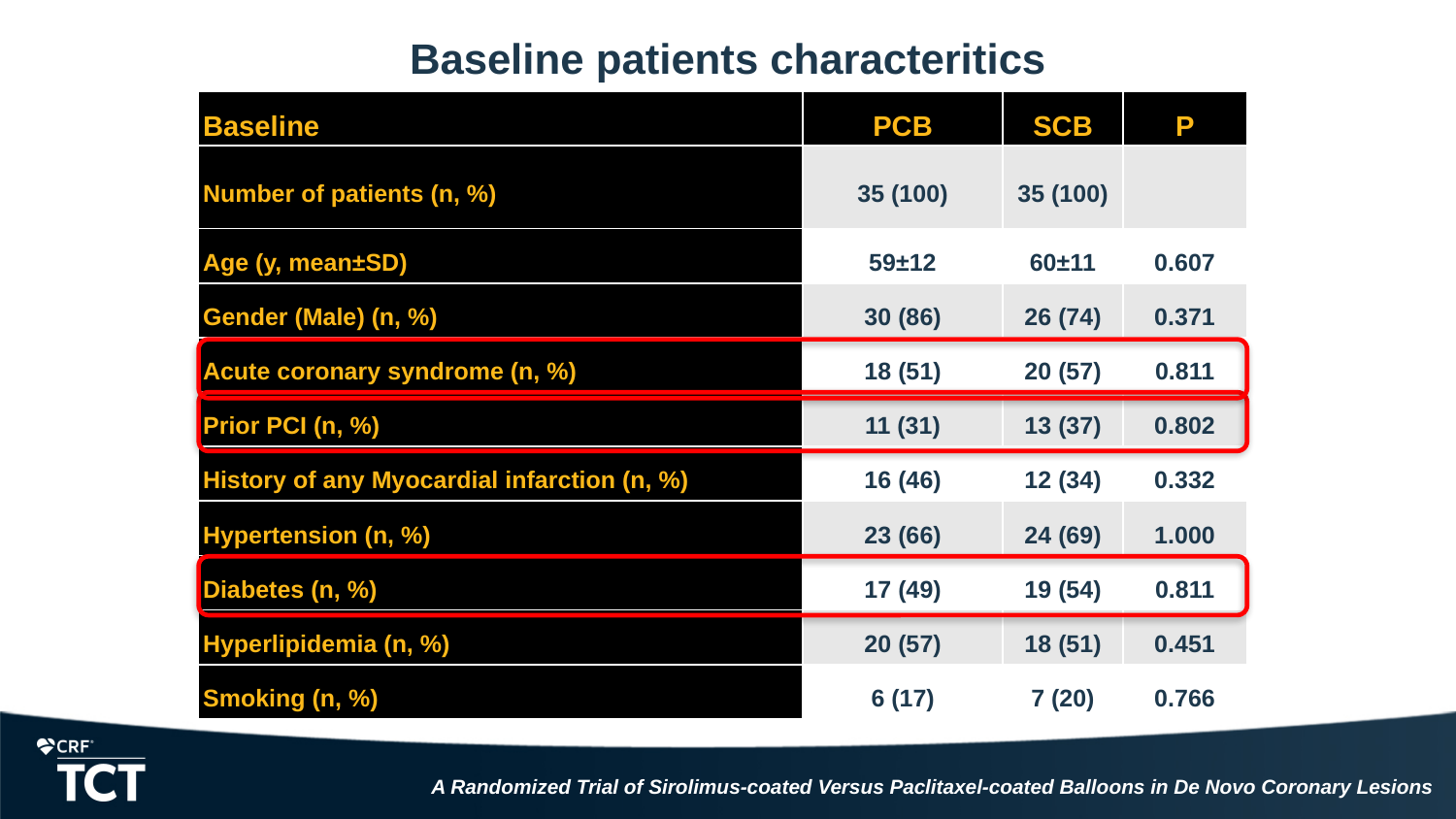

# Baseline patients characteritics

| Baseline | PCB | SCB | P |
| --- | --- | --- | --- |
| Number of patients (n, %) | 35 (100) | 35 (100) |  |
| Age (y, mean±SD) | 59±12 | 60±11 | 0.607 |
| Gender (Male) (n, %) | 30 (86) | 26 (74) | 0.371 |
| Acute coronary syndrome (n, %) | 18 (51) | 20 (57) | 0.811 |
| Prior PCI (n, %) | 11 (31) | 13 (37) | 0.802 |
| History of any Myocardial infarction (n, %) | 16 (46) | 12 (34) | 0.332 |
| Hypertension (n, %) | 23 (66) | 24 (69) | 1.000 |
| Diabetes (n, %) | 17 (49) | 19 (54) | 0.811 |
| Hyperlipidemia (n, %) | 20 (57) | 18 (51) | 0.451 |
| Smoking (n, %) | 6 (17) | 7 (20) | 0.766 |
A Randomized Trial of Sirolimus-coated Versus Paclitaxel-coated Balloons in De Novo Coronary Lesions